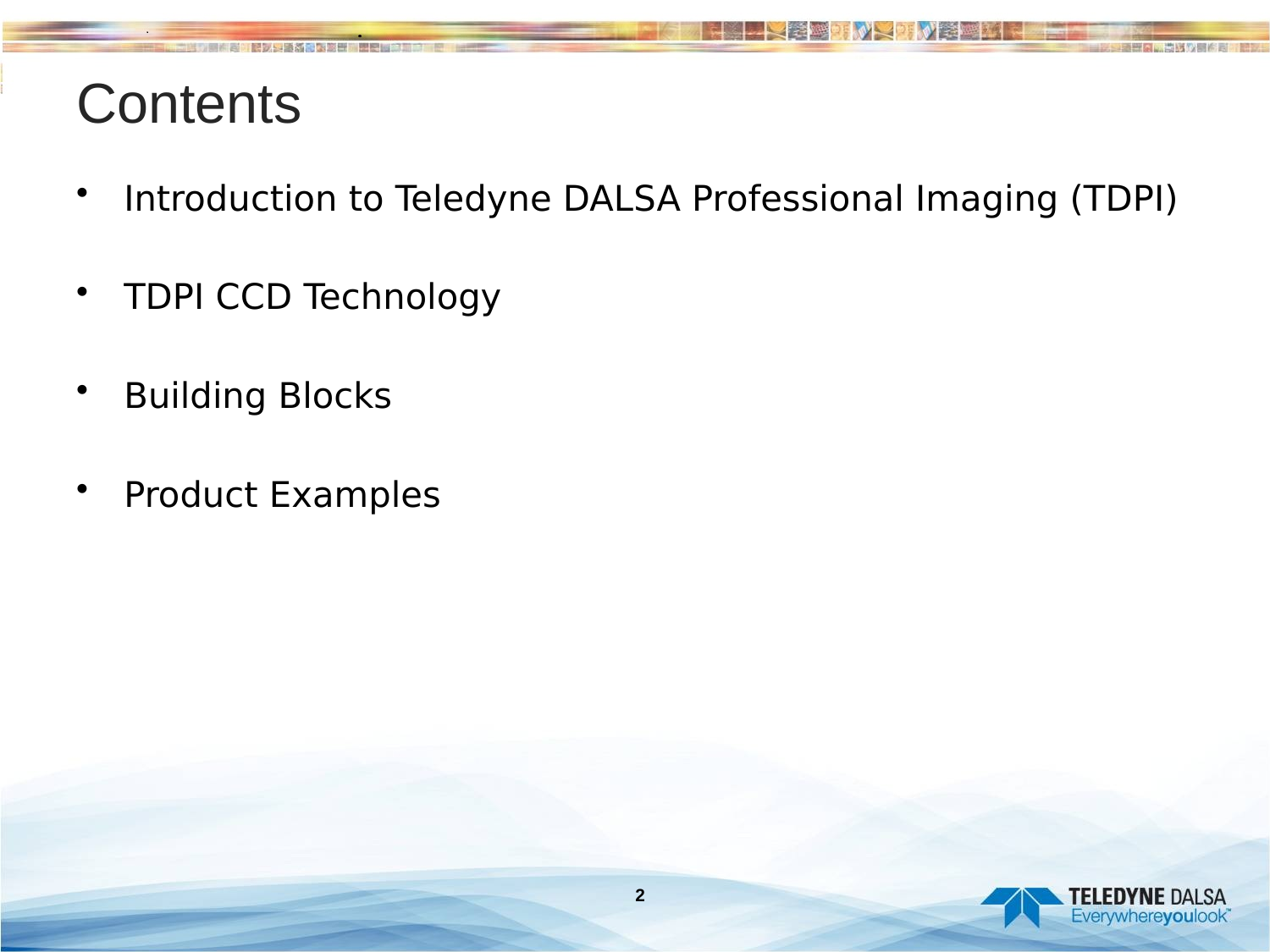

# Contents
Introduction to Teledyne DALSA Professional Imaging (TDPI)

TDPI CCD Technology

Building Blocks

Product Examples